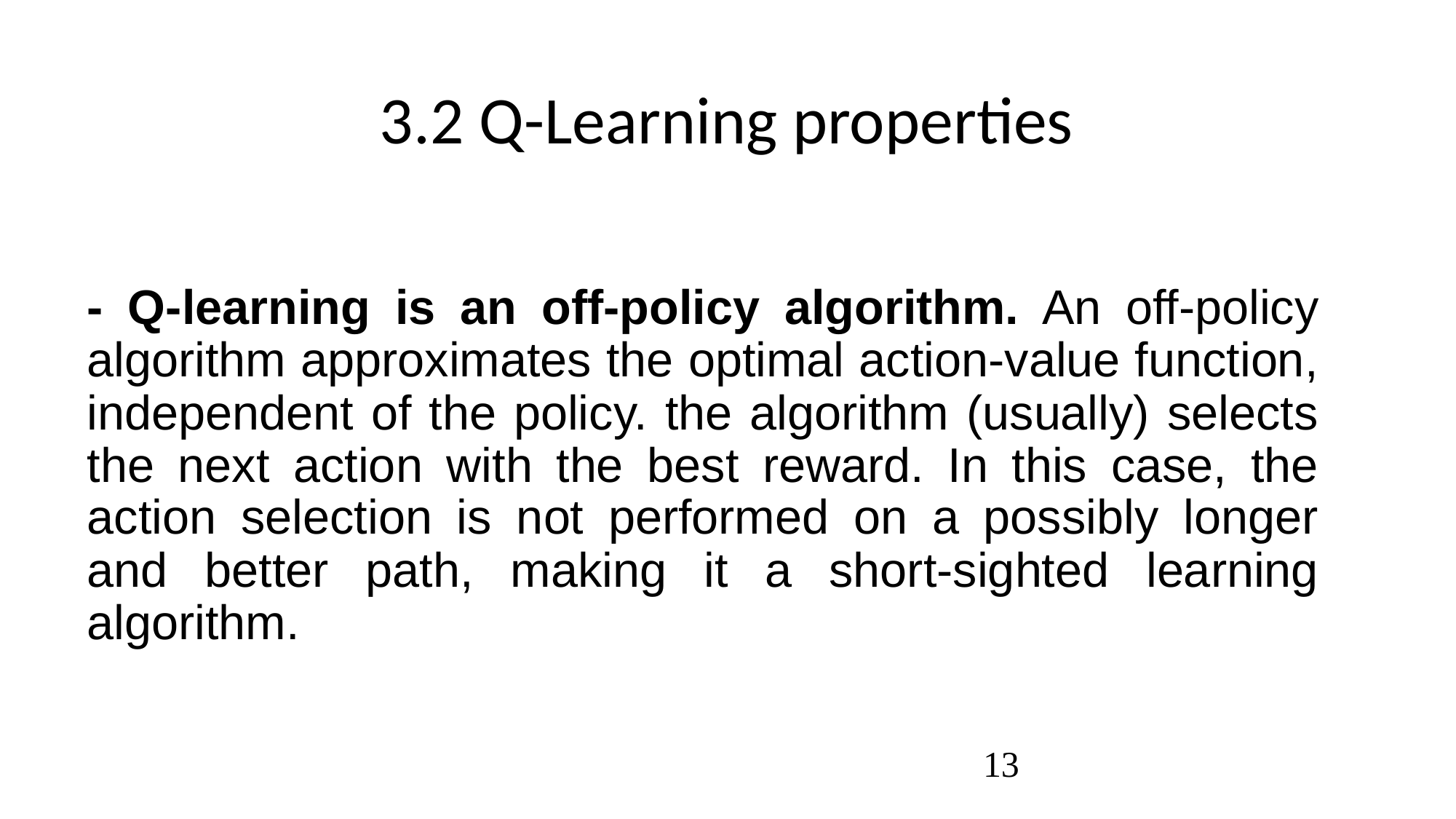

3.2 Q-Learning properties

- Q-learning is an off-policy algorithm. An off-policy algorithm approximates the optimal action-value function, independent of the policy. the algorithm (usually) selects the next action with the best reward. In this case, the action selection is not performed on a possibly longer and better path, making it a short-sighted learning algorithm.

13